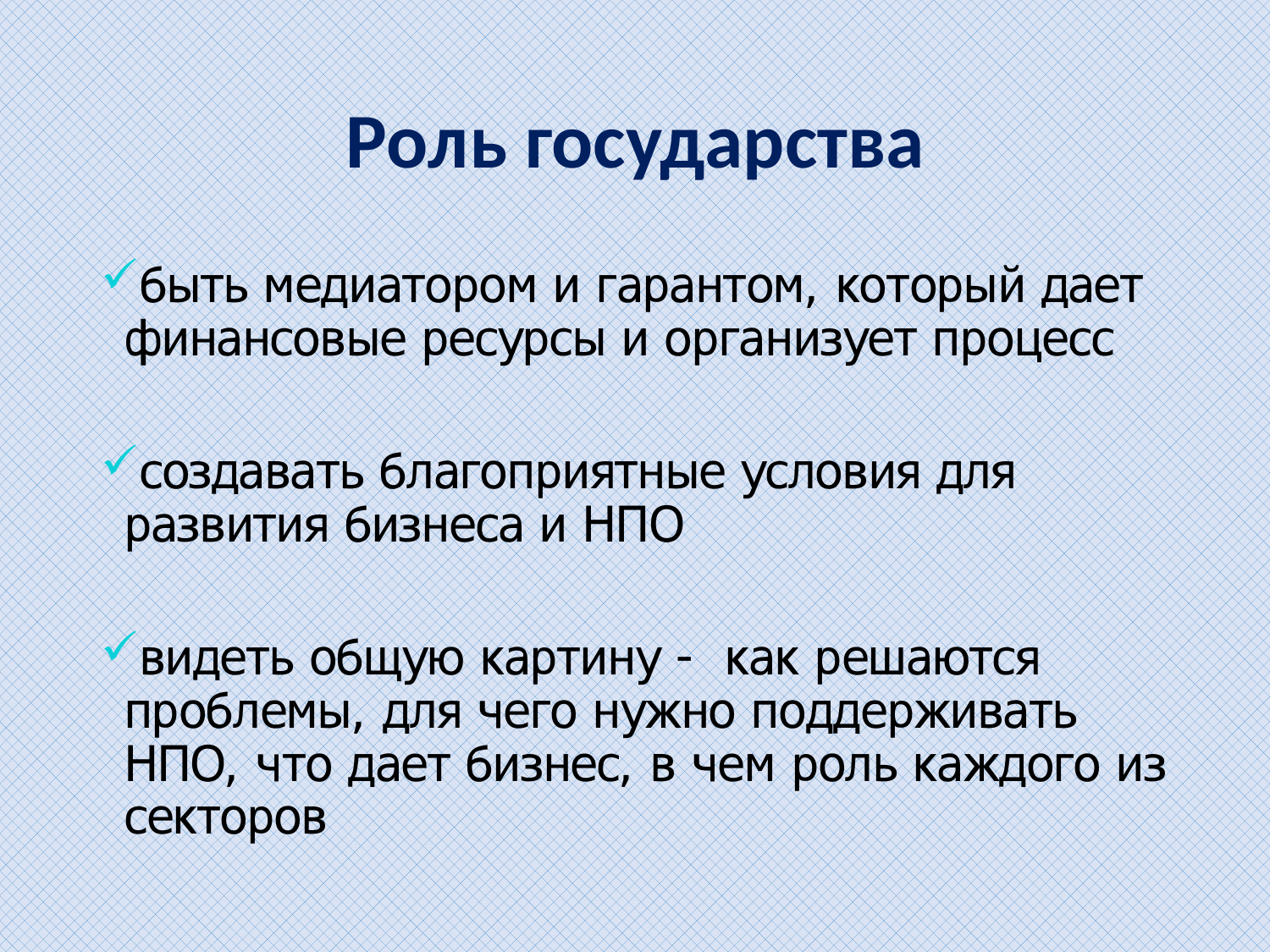

# Роль государства
быть медиатором и гарантом, который дает финансовые ресурсы и организует процесс

создавать благоприятные условия для развития бизнеса и НПО

видеть общую картину -  как решаются проблемы, для чего нужно поддерживать НПО, что дает бизнес, в чем роль каждого из секторов